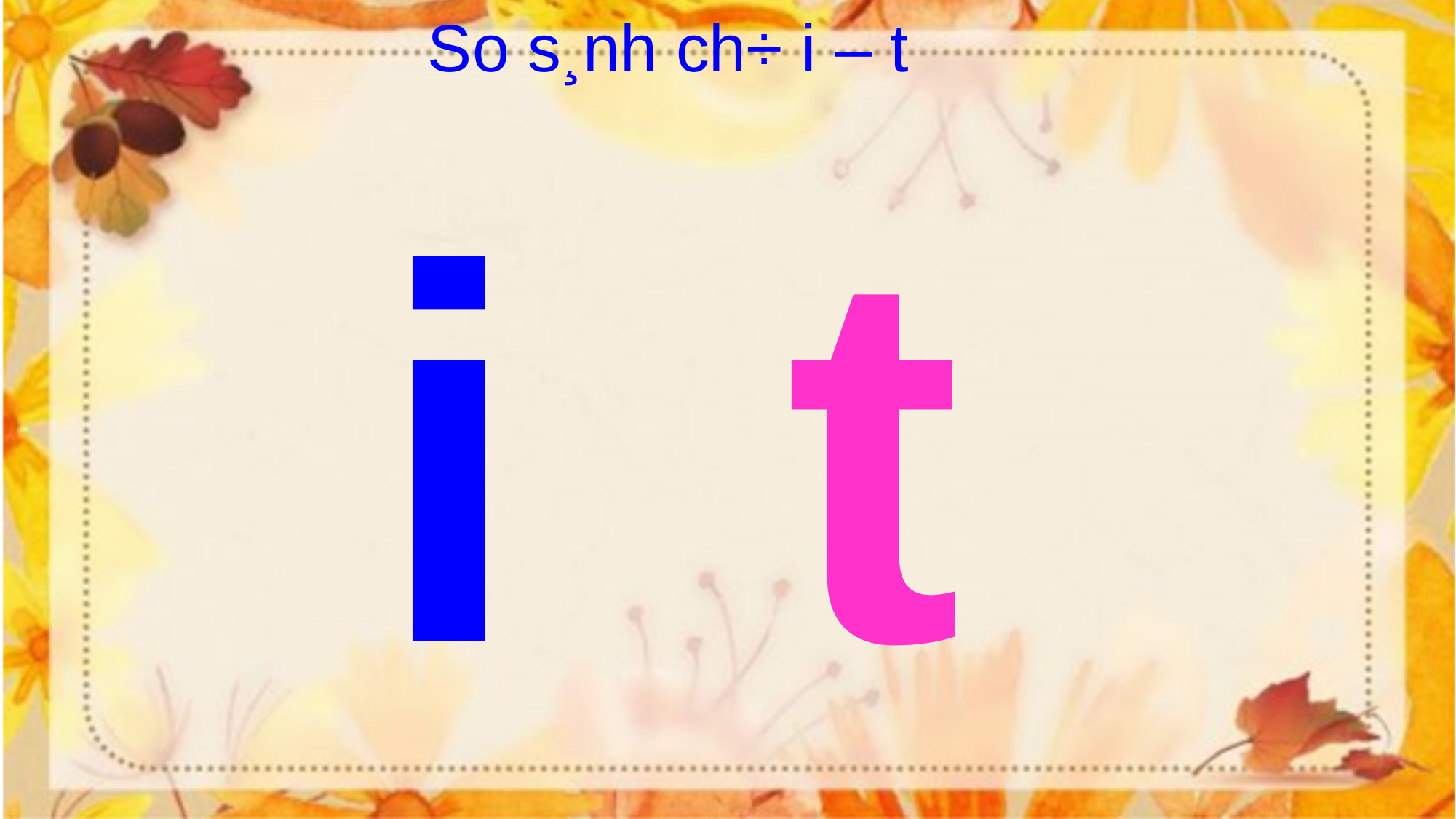

So s¸nh ch÷ i – t
t
i